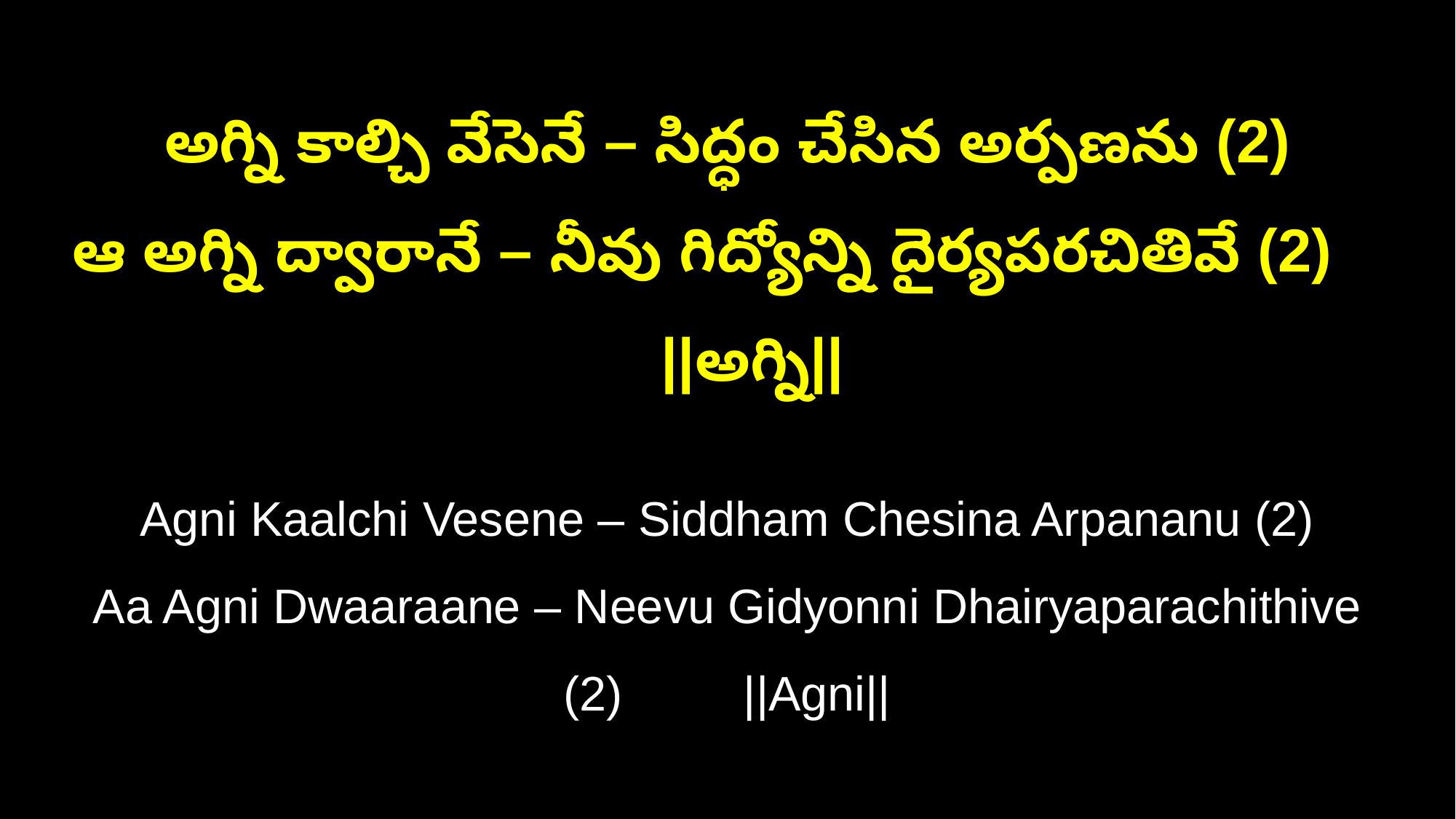

అగ్ని కాల్చి వేసెనే – సిద్ధం చేసిన అర్పణను (2)
ఆ అగ్ని ద్వారానే – నీవు గిద్యోన్ని దైర్యపరచితివే (2)       ||అగ్ని||
Agni Kaalchi Vesene – Siddham Chesina Arpananu (2)
Aa Agni Dwaaraane – Neevu Gidyonni Dhairyaparachithive (2)         ||Agni||